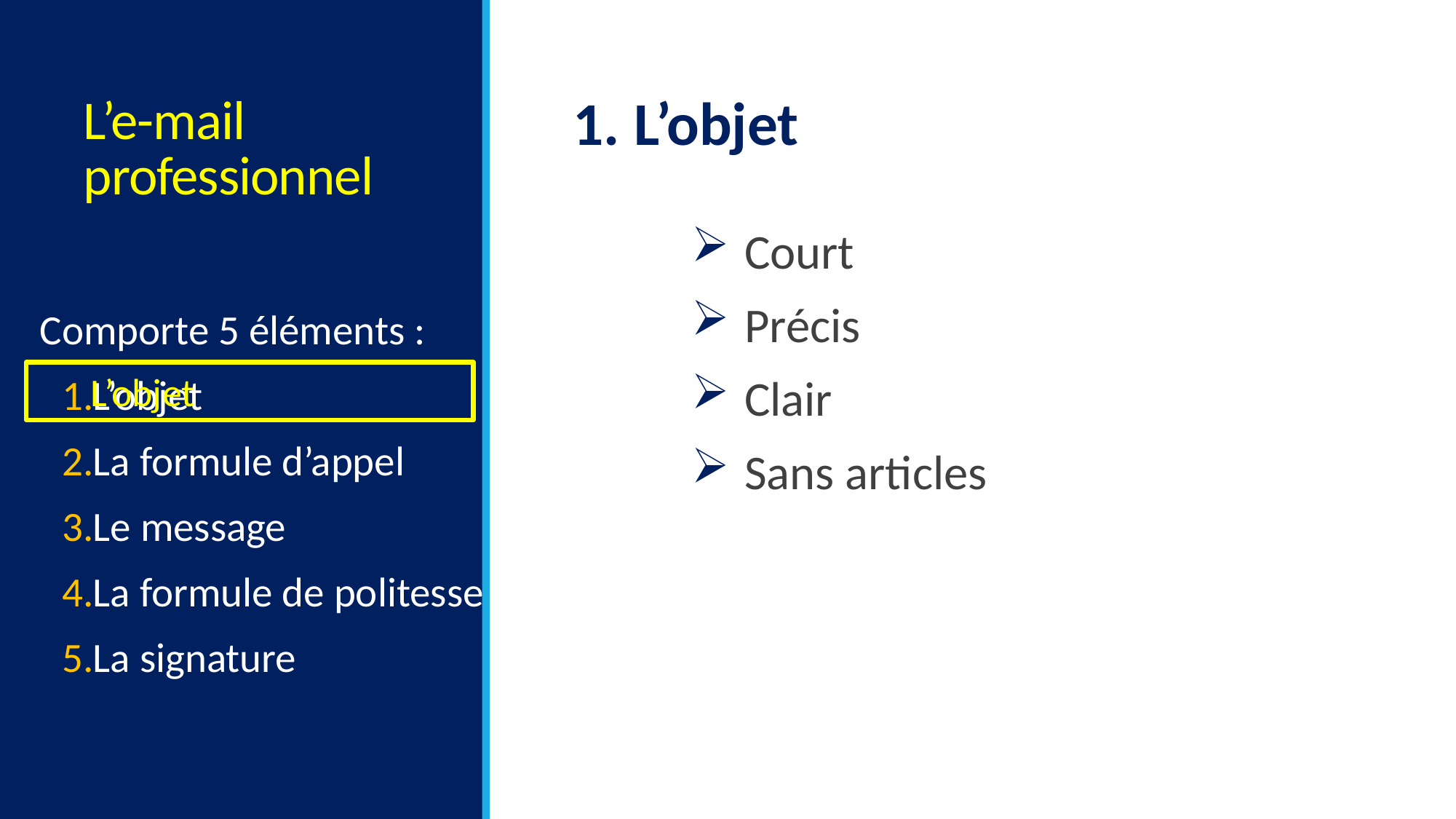

L’objet

Court
Précis
Clair
Sans articles

L’e-mail professionnel
Comporte 5 éléments :
L’objet
La formule d’appel
Le message
La formule de politesse
La signature
      L’objet